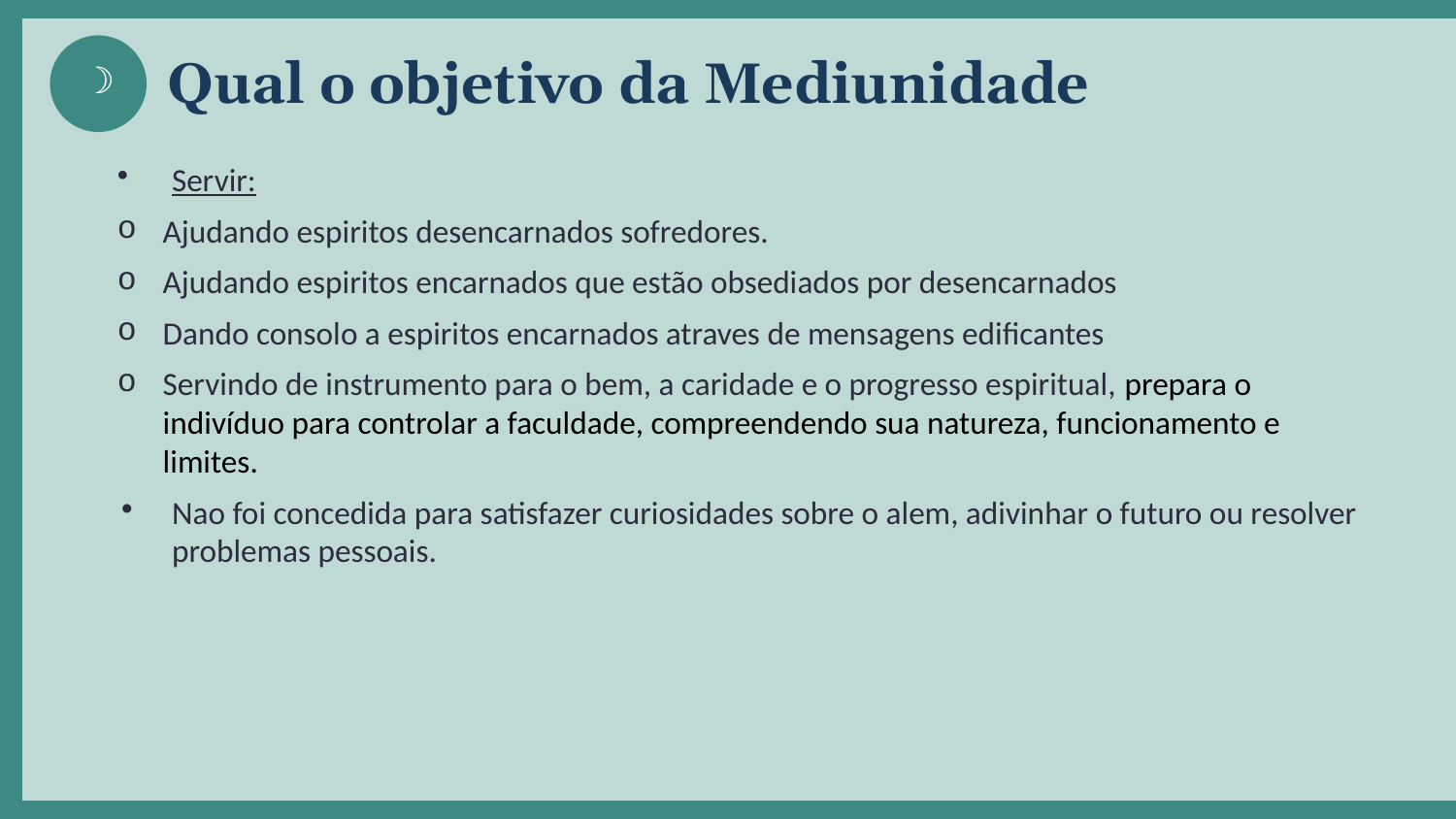

Qual o objetivo da Mediunidade
☽

Servir:
Ajudando espiritos desencarnados sofredores.
Ajudando espiritos encarnados que estão obsediados por desencarnados
Dando consolo a espiritos encarnados atraves de mensagens edificantes
Servindo de instrumento para o bem, a caridade e o progresso espiritual, prepara o indivíduo para controlar a faculdade, compreendendo sua natureza, funcionamento e limites.
Nao foi concedida para satisfazer curiosidades sobre o alem, adivinhar o futuro ou resolver problemas pessoais.